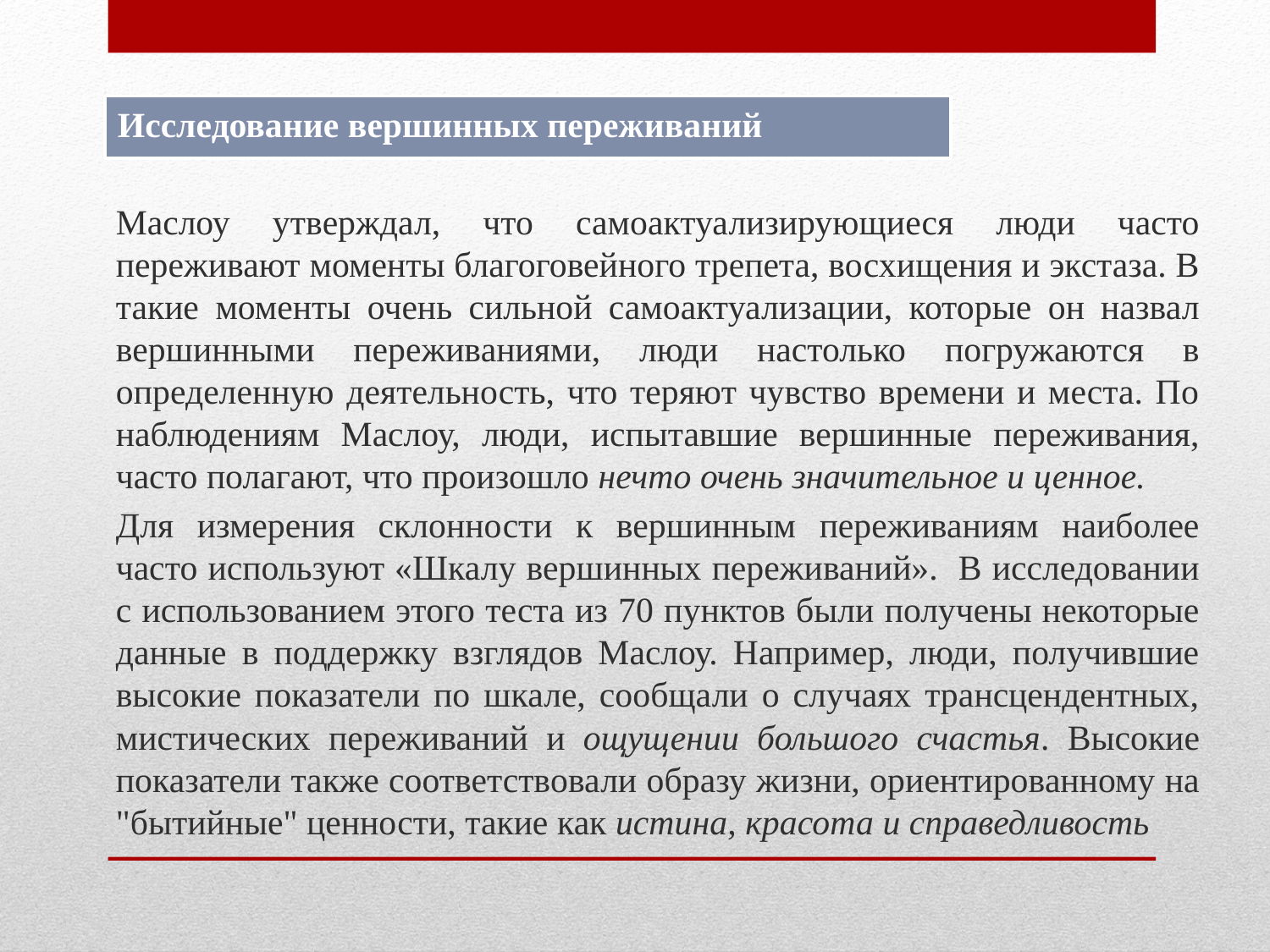

Исследование вершинных переживаний
Маслоу утверждал, что самоактуализирующиеся люди часто переживают моменты благоговейного трепета, восхищения и экстаза. В такие моменты очень сильной самоактуализации, которые он назвал вершинными переживаниями, люди настолько погружаются в определенную деятельность, что теряют чувство времени и места. По наблюдениям Маслоу, люди, испытавшие вершинные переживания, часто полагают, что произошло нечто очень значительное и ценное.
Для измерения склонности к вершинным переживаниям наиболее часто используют «Шкалу вершинных переживаний».  В исследовании с использованием этого теста из 70 пунктов были получены некоторые данные в поддержку взглядов Маслоу. Например, люди, получившие высокие показатели по шкале, сообщали о случаях трансцендентных, мистических переживаний и ощущении большого счастья. Высокие показатели также соответствовали образу жизни, ориентированному на "бытийные" ценности, такие как истина, красота и справедливость